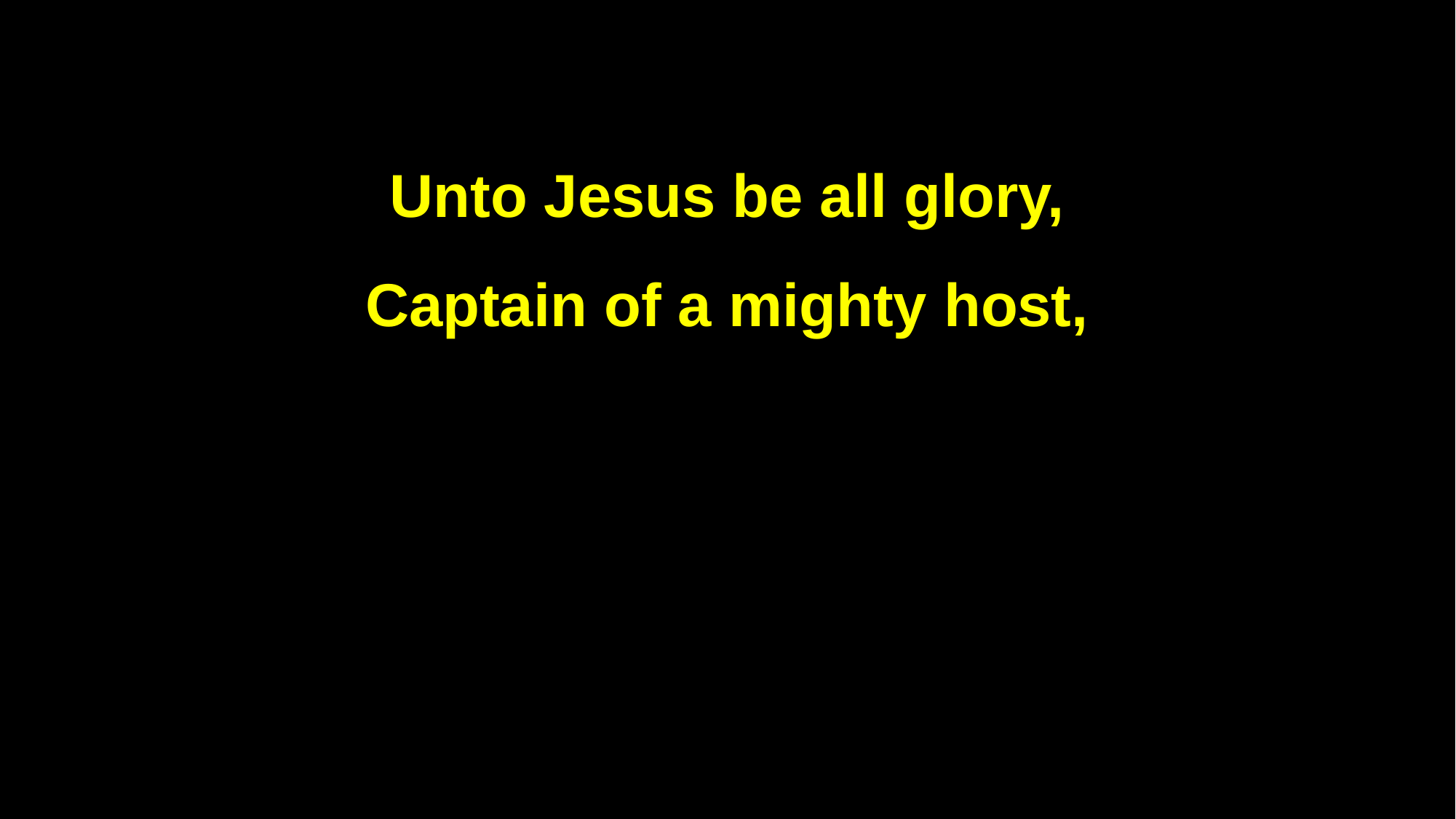

Unto Jesus be all glory,
Captain of a mighty host,